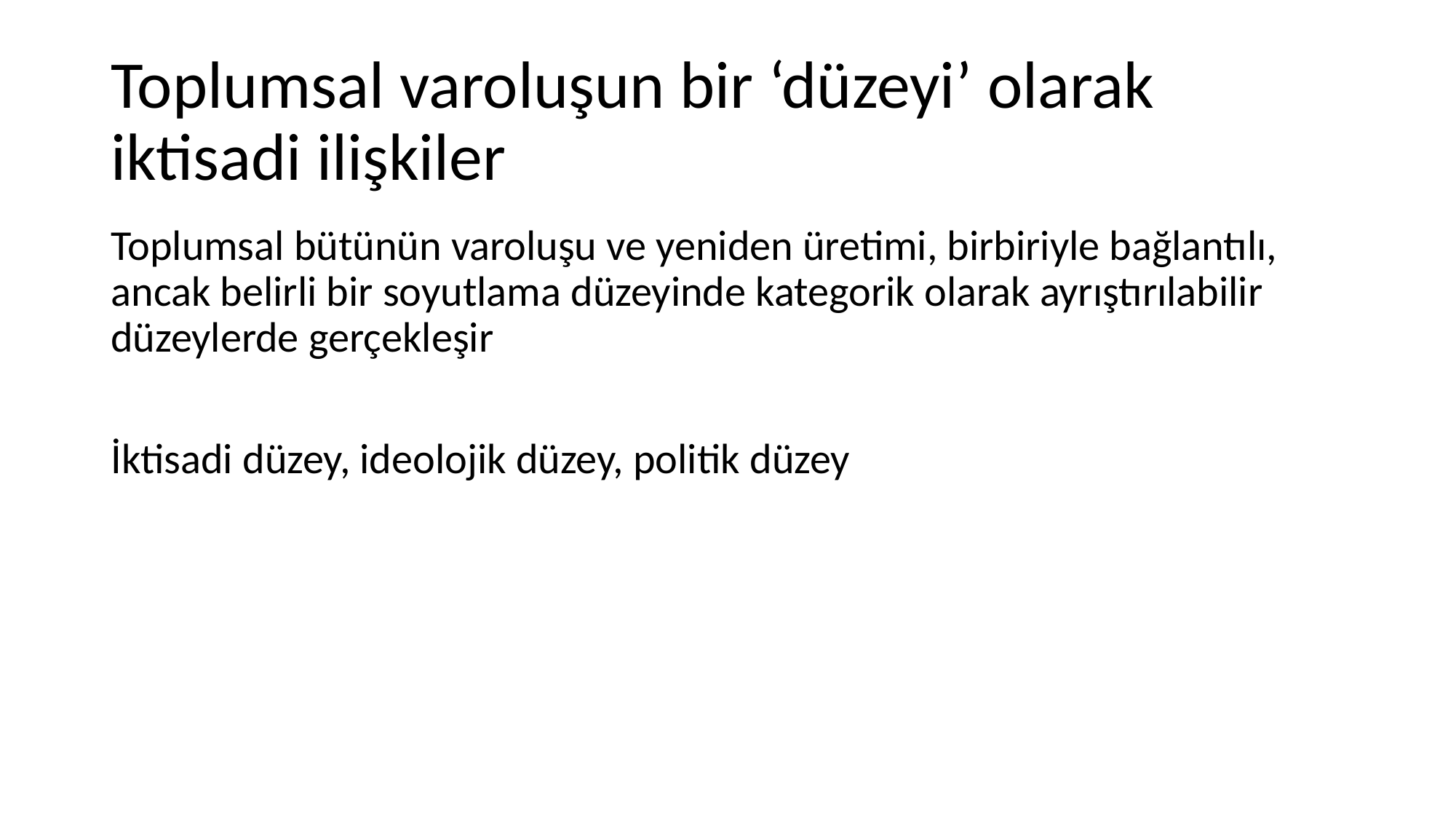

# Toplumsal varoluşun bir ‘düzeyi’ olarak iktisadi ilişkiler
Toplumsal bütünün varoluşu ve yeniden üretimi, birbiriyle bağlantılı, ancak belirli bir soyutlama düzeyinde kategorik olarak ayrıştırılabilir düzeylerde gerçekleşir

İktisadi düzey, ideolojik düzey, politik düzey